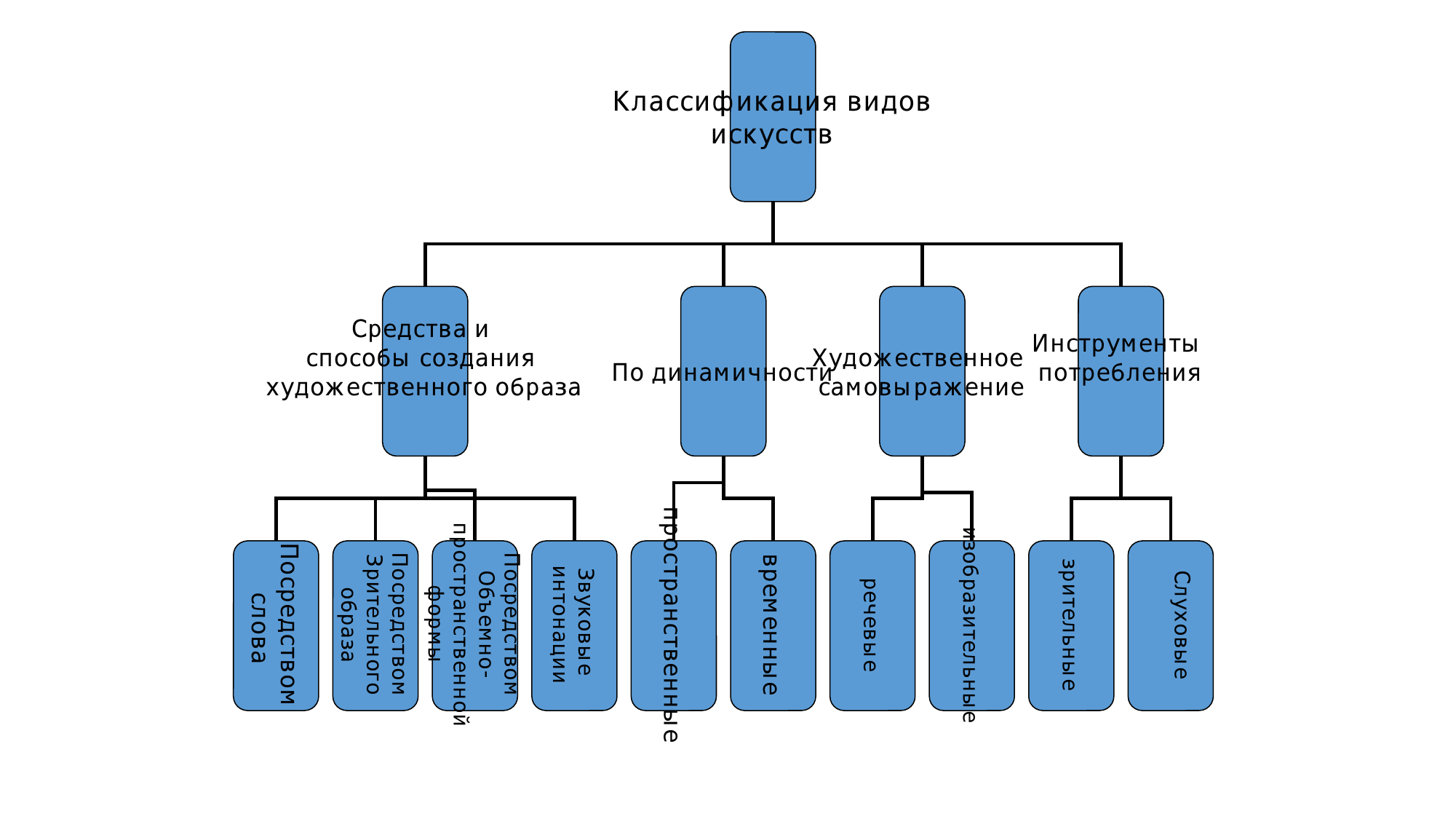

Классификация видов
искусств
Средства и
способы создания
художественного образа

По динамичности
Художественное
самовыражение
Инструменты
потребления

Посредством
 слова
Посредством
Зрительного
образа
Посредством
Объемно-
пространственной
формы
Звуковые
интонации
пространственные
временные
речевые
изобразительные
зрительные
Слуховые